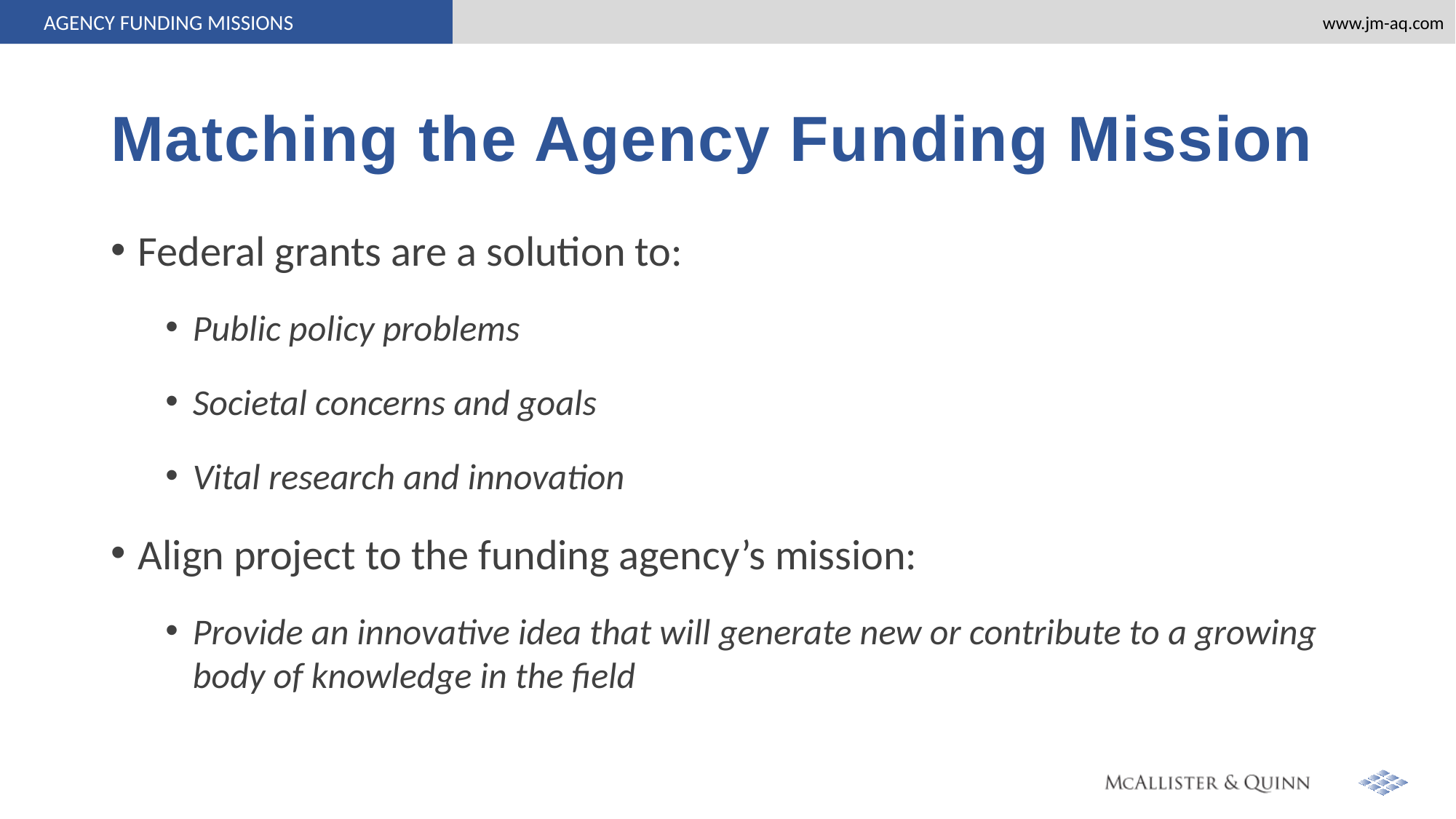

AGENCY FUNDING MISSIONS
# Matching the Agency Funding Mission
Federal grants are a solution to:
Public policy problems
Societal concerns and goals
Vital research and innovation
Align project to the funding agency’s mission:
Provide an innovative idea that will generate new or contribute to a growing body of knowledge in the field